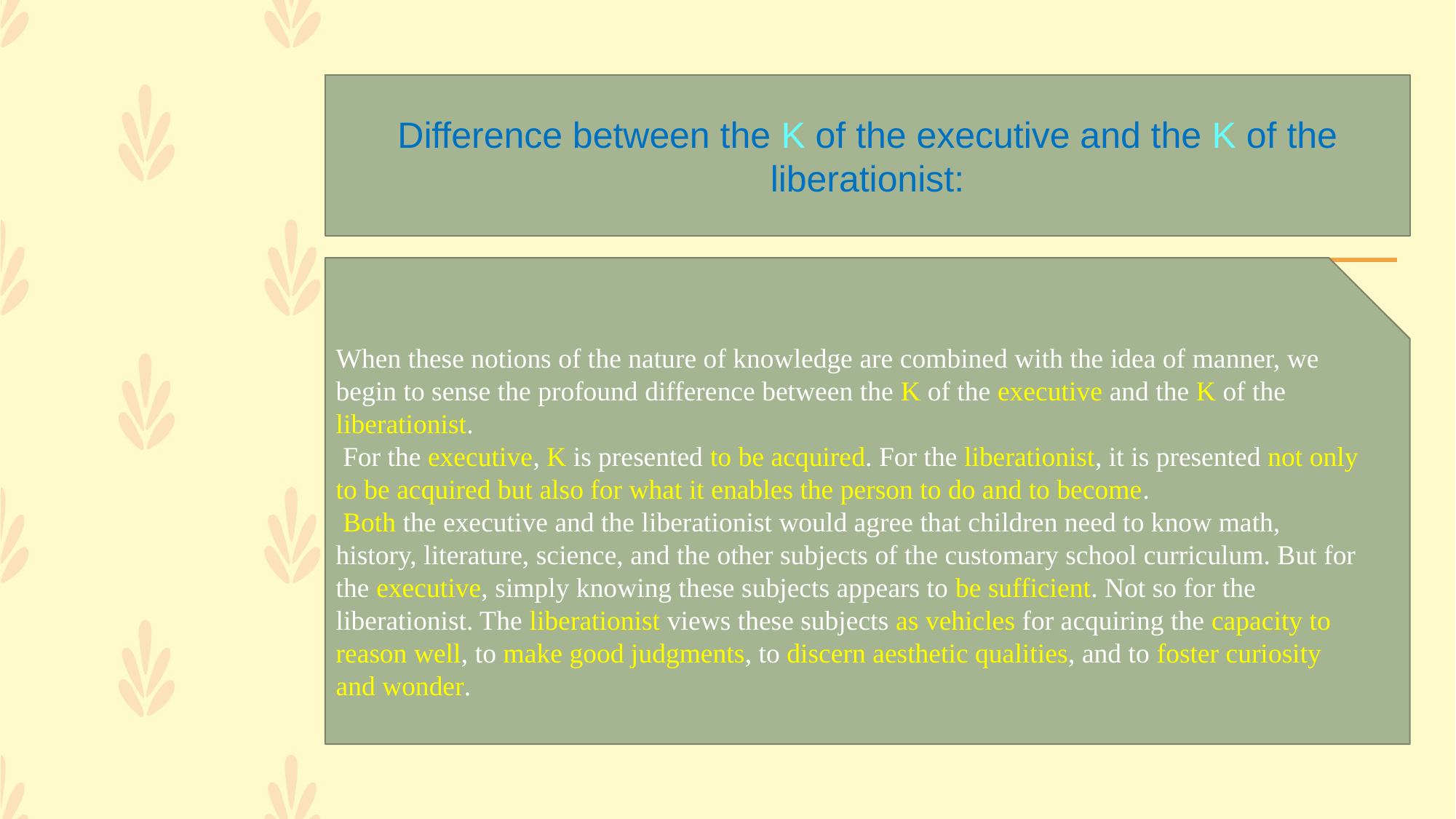

Difference between the K of the executive and the K of the liberationist:
When these notions of the nature of knowledge are combined with the idea of manner, we begin to sense the profound difference between the K of the executive and the K of the liberationist.
 For the executive, K is presented to be acquired. For the liberationist, it is presented not only to be acquired but also for what it enables the person to do and to become.
 Both the executive and the liberationist would agree that children need to know math, history, literature, science, and the other subjects of the customary school curriculum. But for the executive, simply knowing these subjects appears to be sufficient. Not so for the liberationist. The liberationist views these subjects as vehicles for acquiring the capacity to reason well, to make good judgments, to discern aesthetic qualities, and to foster curiosity and wonder.